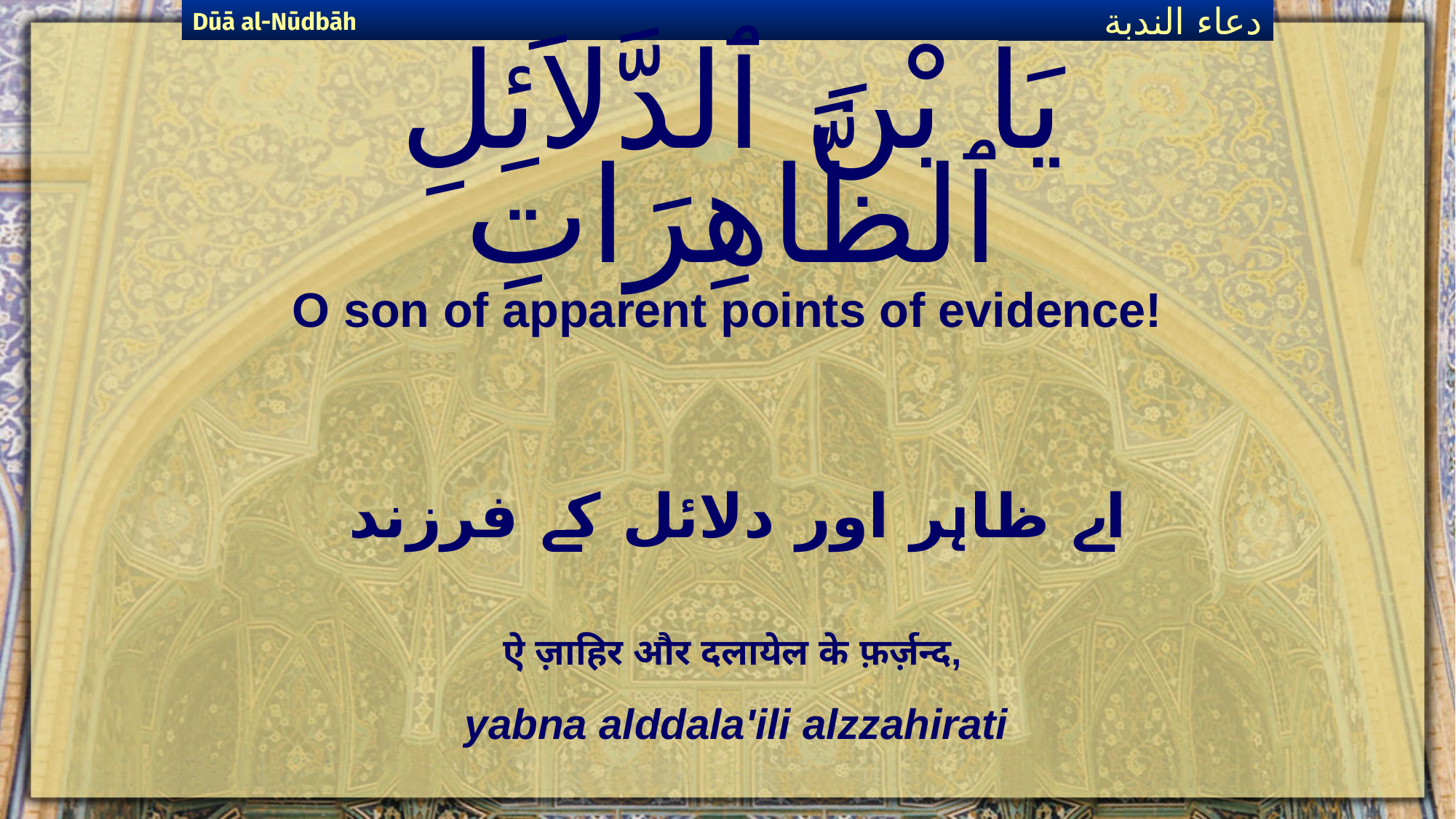

Dūā al-Nūdbāh
دعاء الندبة
# يَا بْنَ ٱلدَّلاَئِلِ ٱلظَّاهِرَاتِ
O son of apparent points of evidence!
اے ظاہر اور دلائل کے فرزند
ऐ ज़ाहिर और दलायेल के फ़र्ज़न्द,
yabna alddala'ili alzzahirati